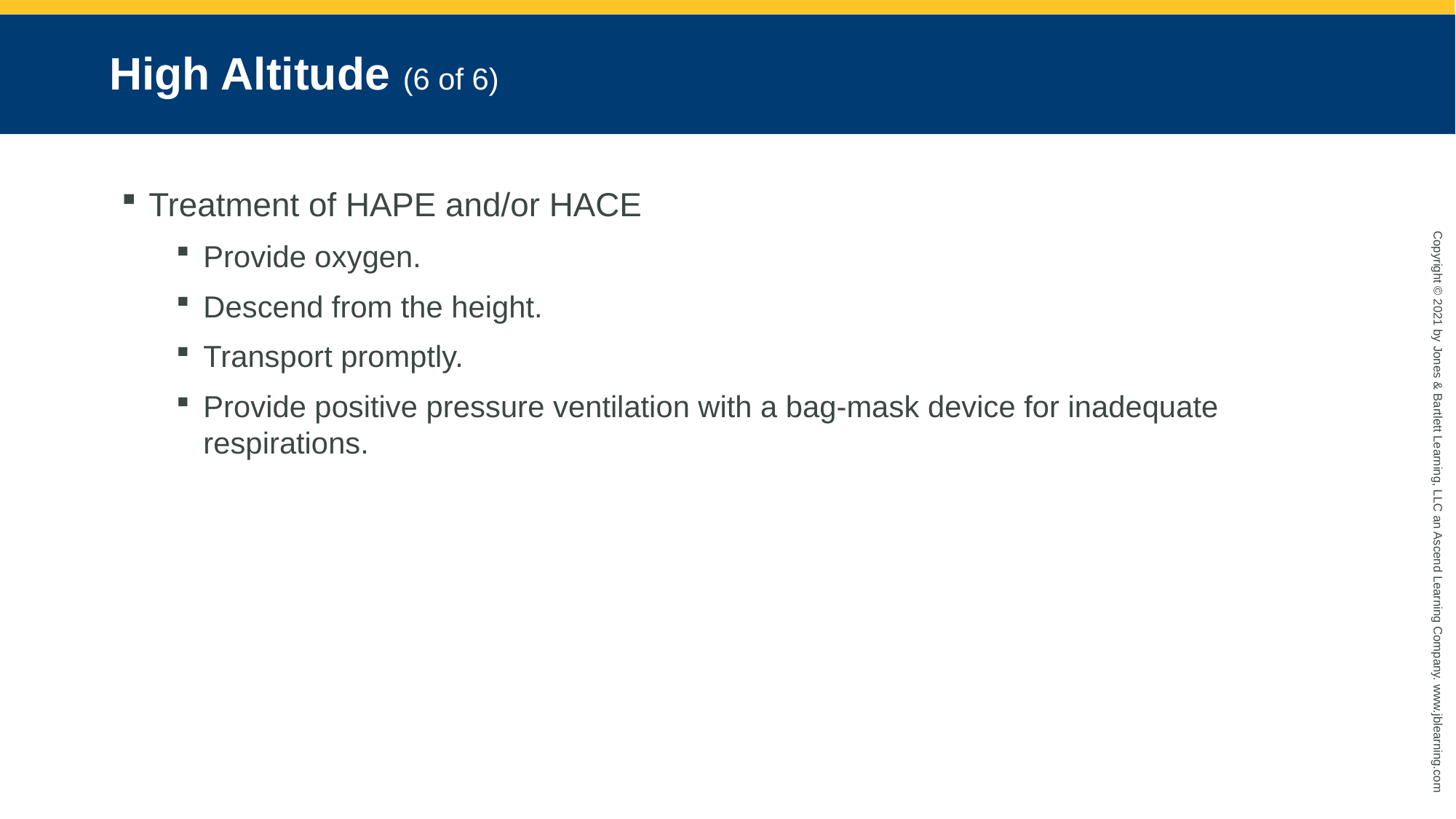

# High Altitude (6 of 6)
Treatment of HAPE and/or HACE
Provide oxygen.
Descend from the height.
Transport promptly.
Provide positive pressure ventilation with a bag-mask device for inadequate respirations.